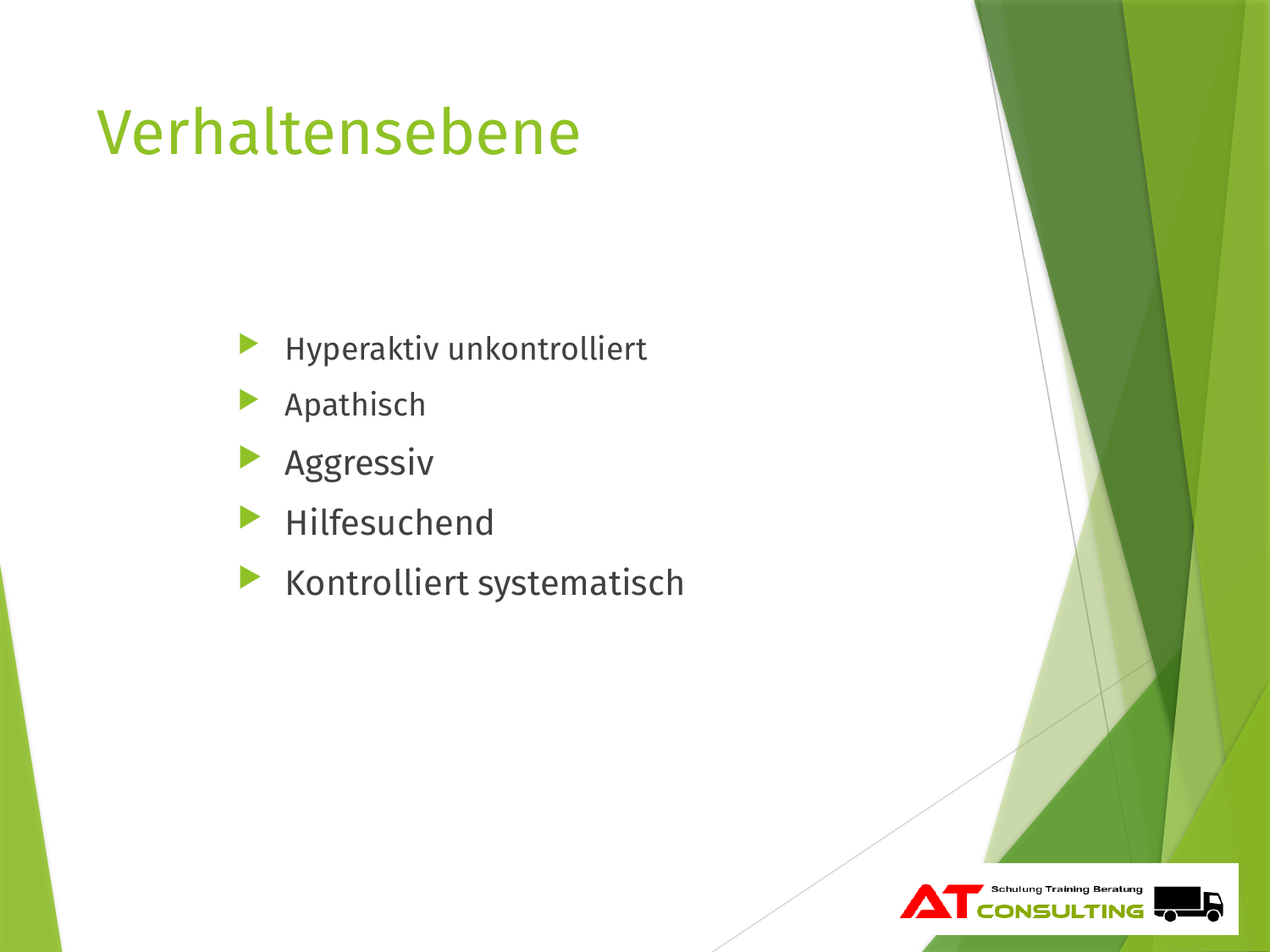

# Verhaltensebene

Hyperaktiv unkontrolliert
Apathisch
Aggressiv
Hilfesuchend
Kontrolliert systematisch

21